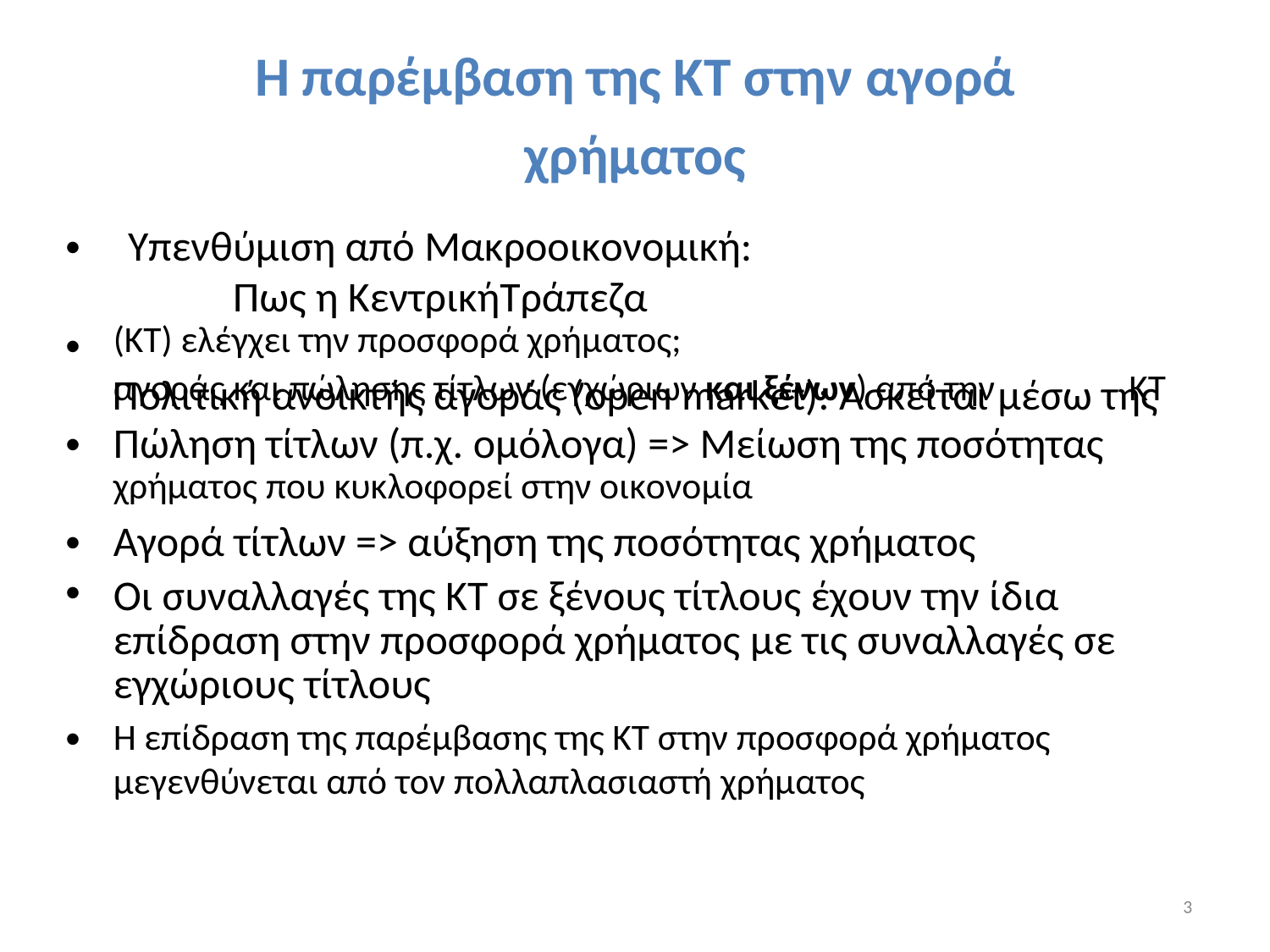

Η παρέμβαση της ΚΤ στην αγορά
χρήματος
Υπενθύμιση από Μακροοικονομική: Πως η ΚεντρικήΤράπεζα
(ΚΤ) ελέγχει την προσφορά χρήματος;
Πολιτική ανοικτής αγοράς (open market): Ασκείται μέσω της
•
•
αγοράς και πώλησης τίτλων (εγχώριων και ξένων) από την
Πώληση τίτλων (π.χ. ομόλογα) => Μείωση της ποσότητας
χρήματος που κυκλοφορεί στην οικονομία
Αγορά τίτλων => αύξηση της ποσότητας χρήματος
Οι συναλλαγές της ΚΤ σε ξένους τίτλους έχουν την ίδια επίδραση στην προσφορά χρήματος με τις συναλλαγές σε εγχώριους τίτλους
ΚΤ
•
•
•
•
Η επίδραση της παρέμβασης της ΚΤ στην προσφορά χρήματος
μεγενθύνεται από τον πολλαπλασιαστή χρήματος
3